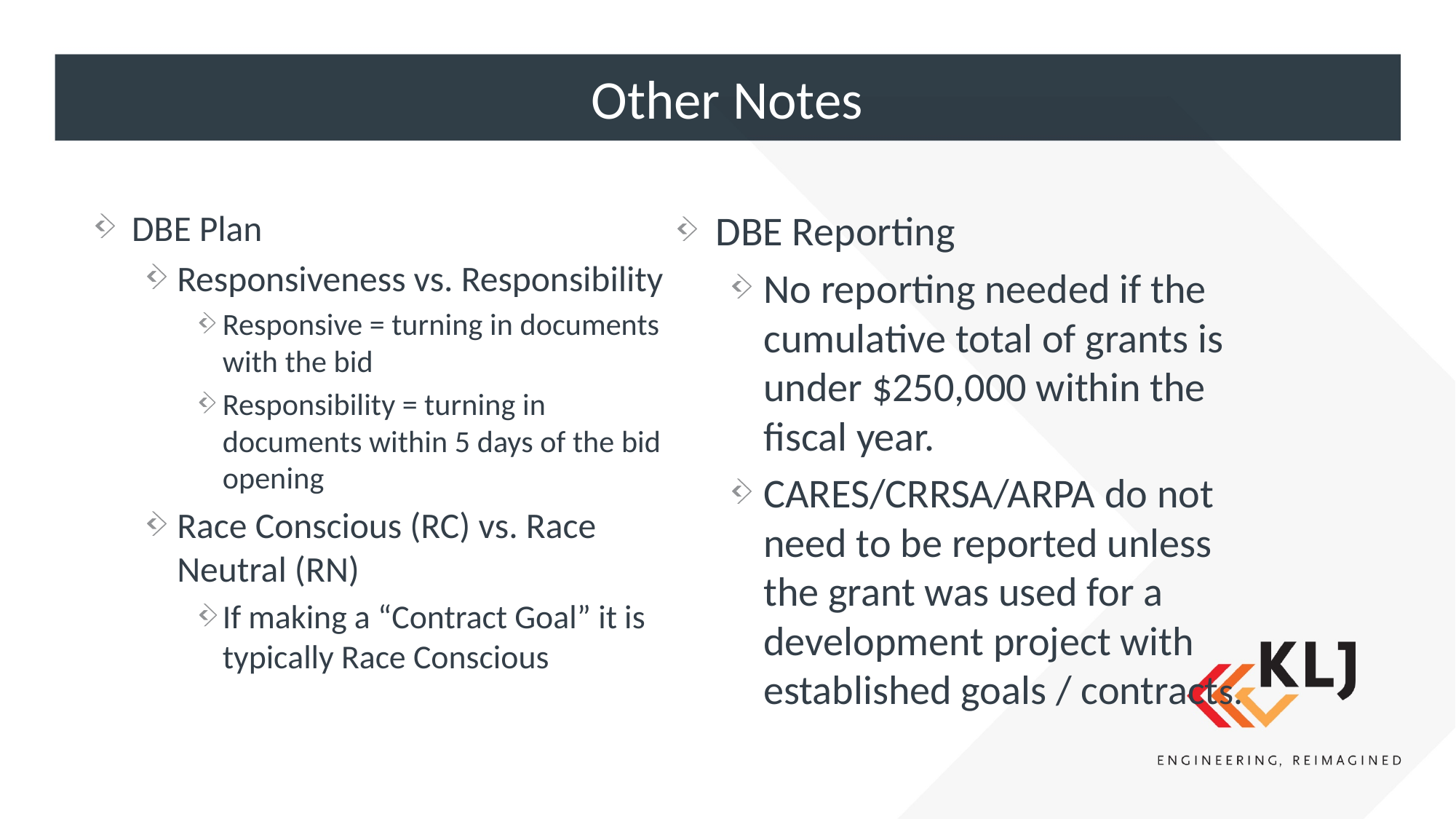

# Other Notes
DBE Plan
Responsiveness vs. Responsibility
Responsive = turning in documents with the bid
Responsibility = turning in documents within 5 days of the bid opening
Race Conscious (RC) vs. Race Neutral (RN)
If making a “Contract Goal” it is typically Race Conscious

DBE Reporting
No reporting needed if the cumulative total of grants is under $250,000 within the fiscal year.
CARES/CRRSA/ARPA do not need to be reported unless the grant was used for a development project with established goals / contracts.